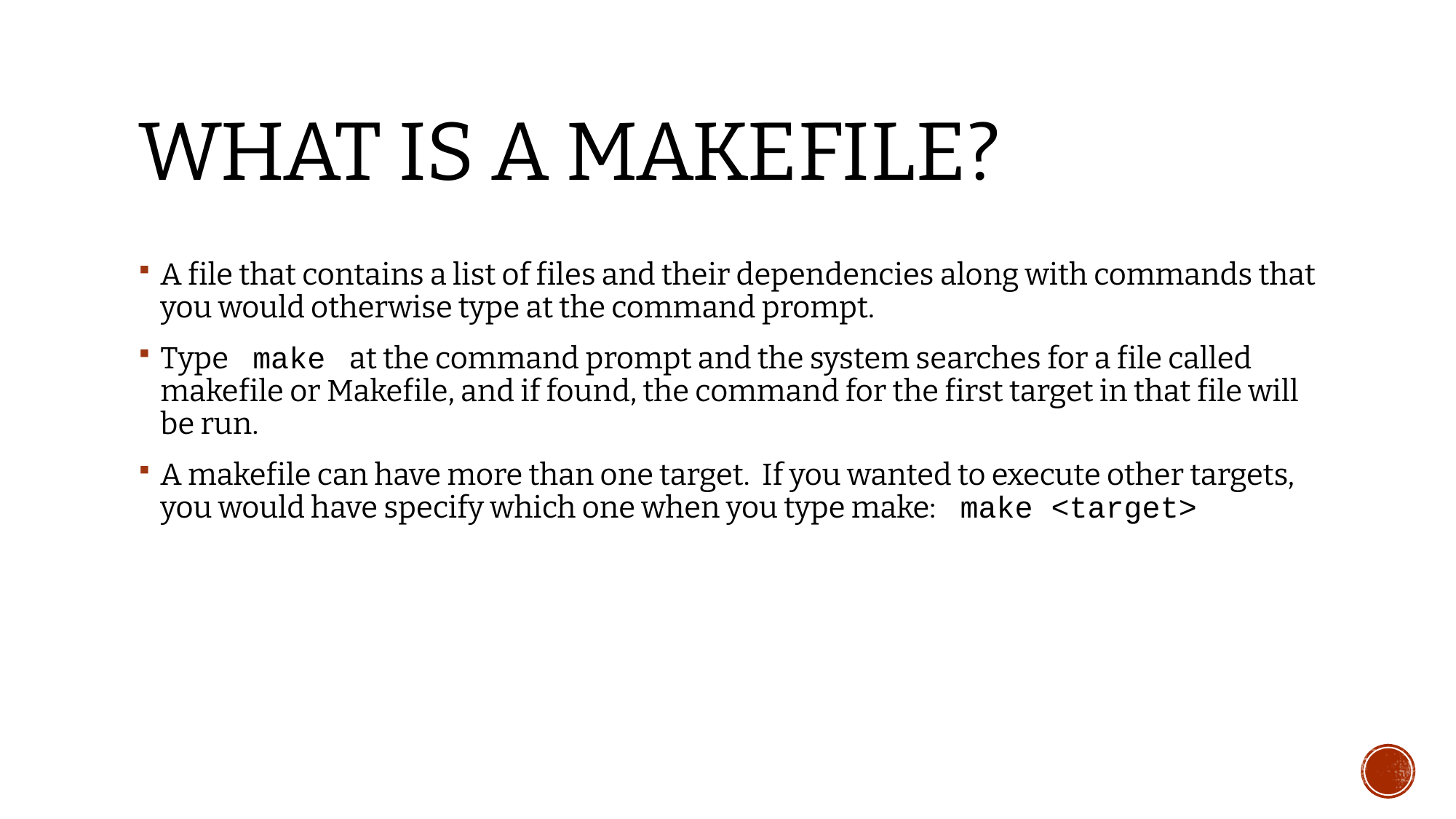

# What is a makefile?
A file that contains a list of files and their dependencies along with commands that you would otherwise type at the command prompt.
Type    make    at the command prompt and the system searches for a file called makefile or Makefile, and if found, the command for the first target in that file will be run.
A makefile can have more than one target.  If you wanted to execute other targets, you would have specify which one when you type make:    make <target>